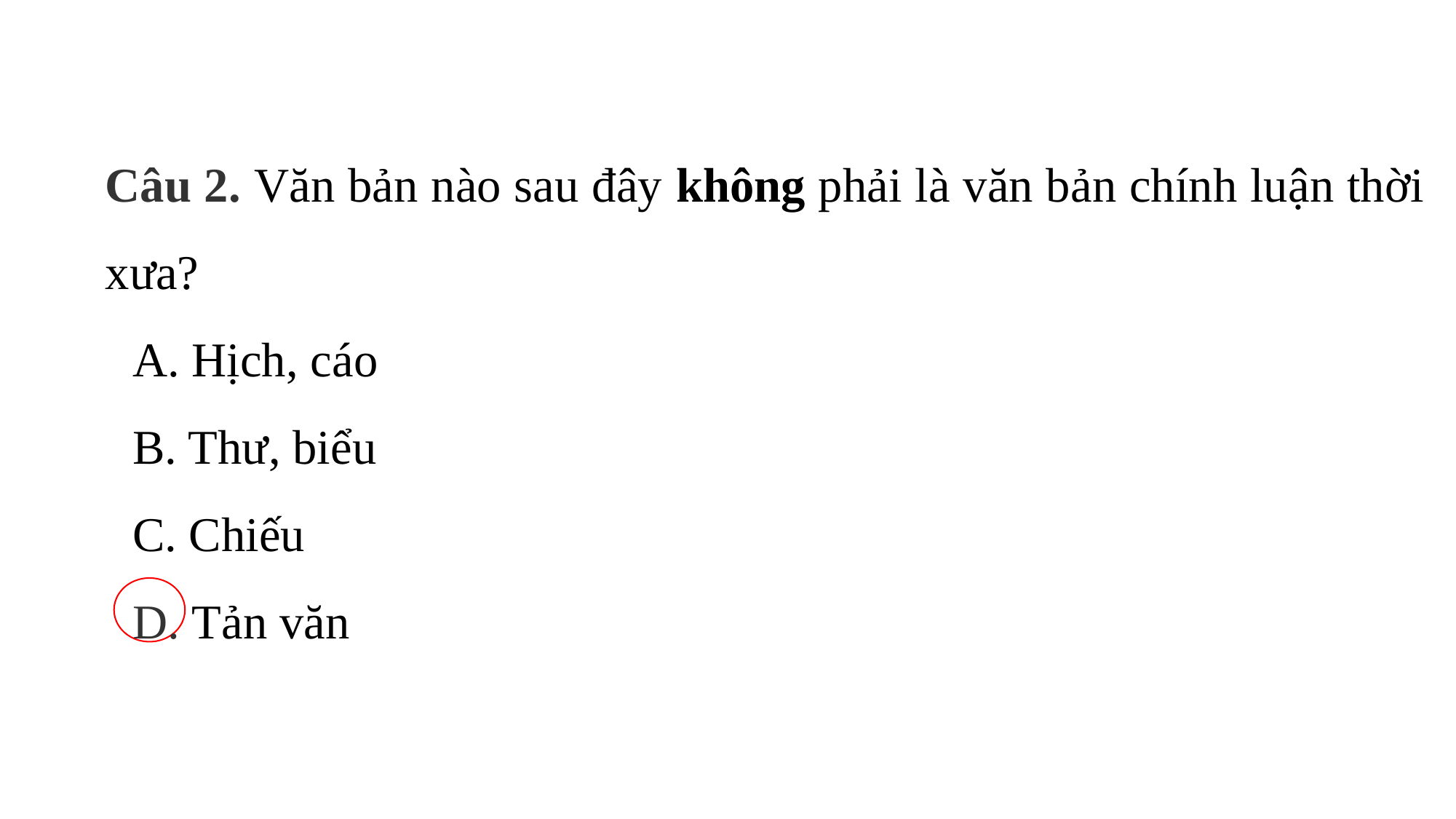

Câu 2. Văn bản nào sau đây không phải là văn bản chính luận thời xưa?
A. Hịch, cáo
B. Thư, biểu
C. Chiếu
D. Tản văn